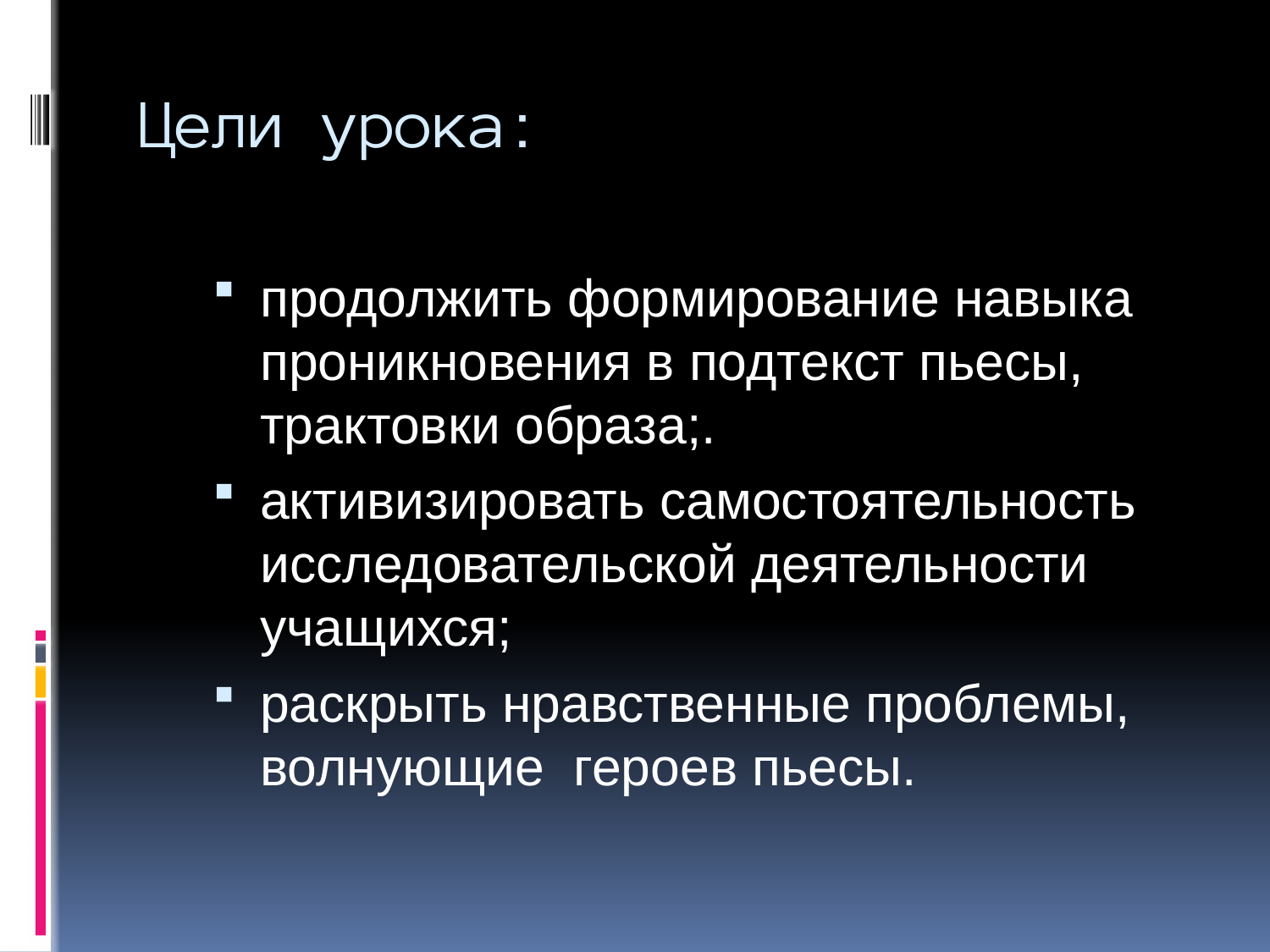

# Цели урока:
продолжить формирование навыка проникновения в подтекст пьесы, трактовки образа;.
активизировать самостоятельность исследовательской деятельности учащихся;
раскрыть нравственные проблемы, волнующие  героев пьесы.